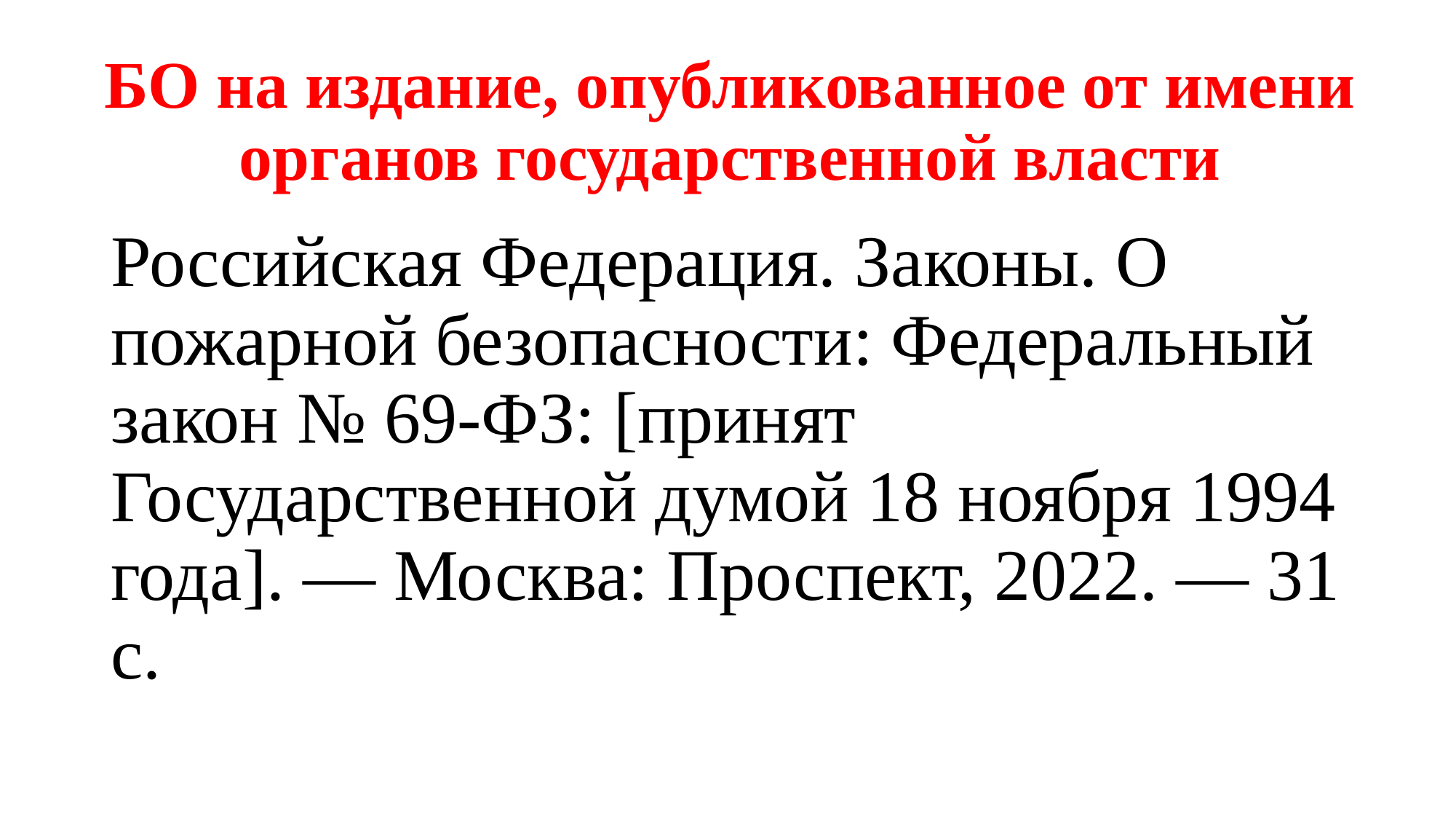

# БО на издание, опубликованное от имени органов государственной власти
Российская Федерация. Законы. О пожарной безопасности: Федеральный закон № 69-ФЗ: [принят Государственной думой 18 ноября 1994 года]. — Москва: Проспект, 2022. — 31 с.